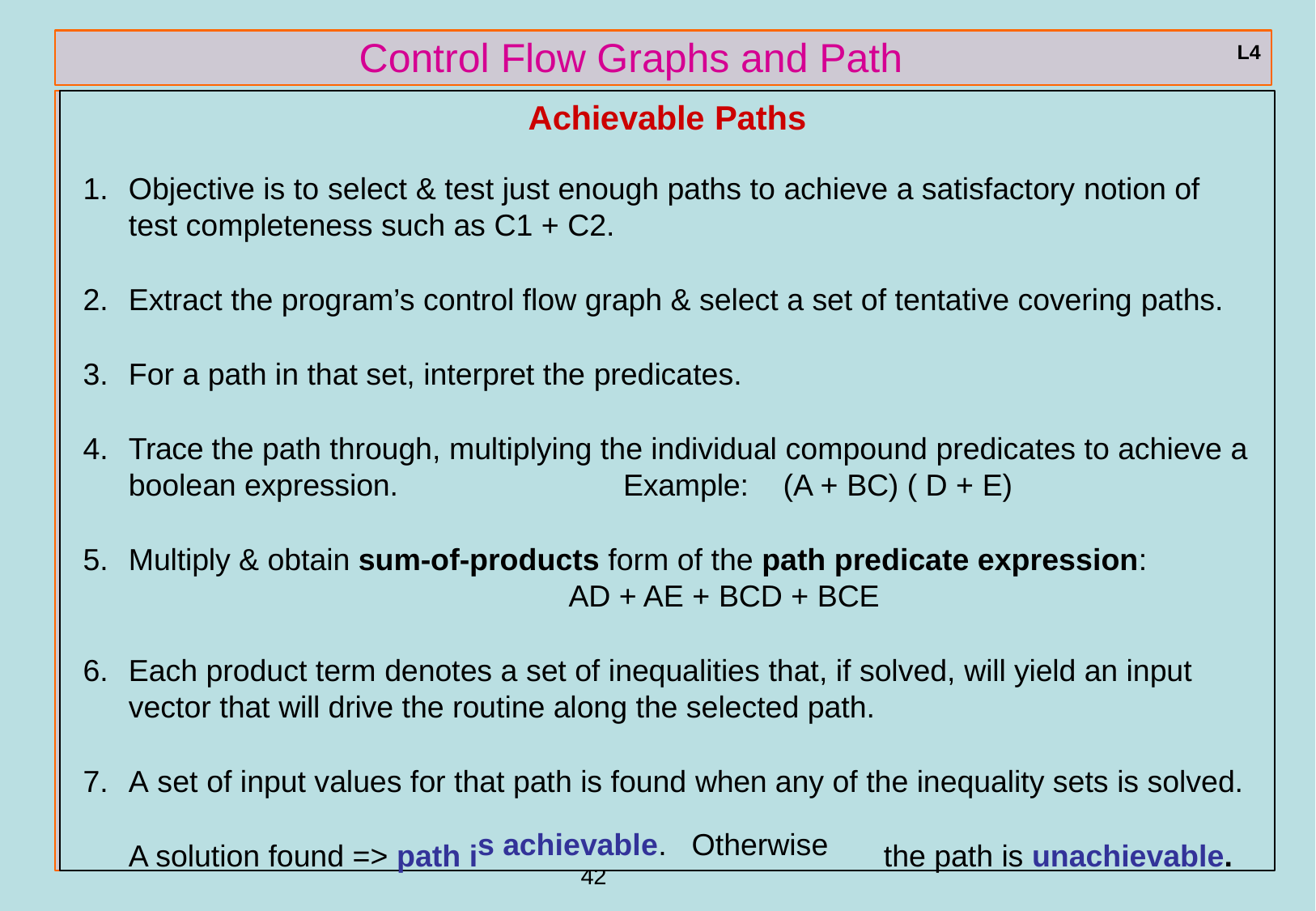

# Control Flow Graphs and Path Testing
L4

Achievable Paths
Objective is to select & test just enough paths to achieve a satisfactory notion of
test completeness such as C1 + C2.

Extract the program’s control flow graph & select a set of tentative covering paths.

For a path in that set, interpret the predicates.

Trace the path through, multiplying the individual compound predicates to achieve a
boolean expression.	Example:	(A + BC) ( D + E)

Multiply & obtain sum-of-products form of the path predicate expression:
AD + AE + BCD + BCE

Each product term denotes a set of inequalities that, if solved, will yield an input
vector that will drive the routine along the selected path.

A set of input values for that path is found when any of the inequality sets is solved.

A solution found => path i	the path is unachievable.
s achievable.	Otherwise
ref boris beizer	42